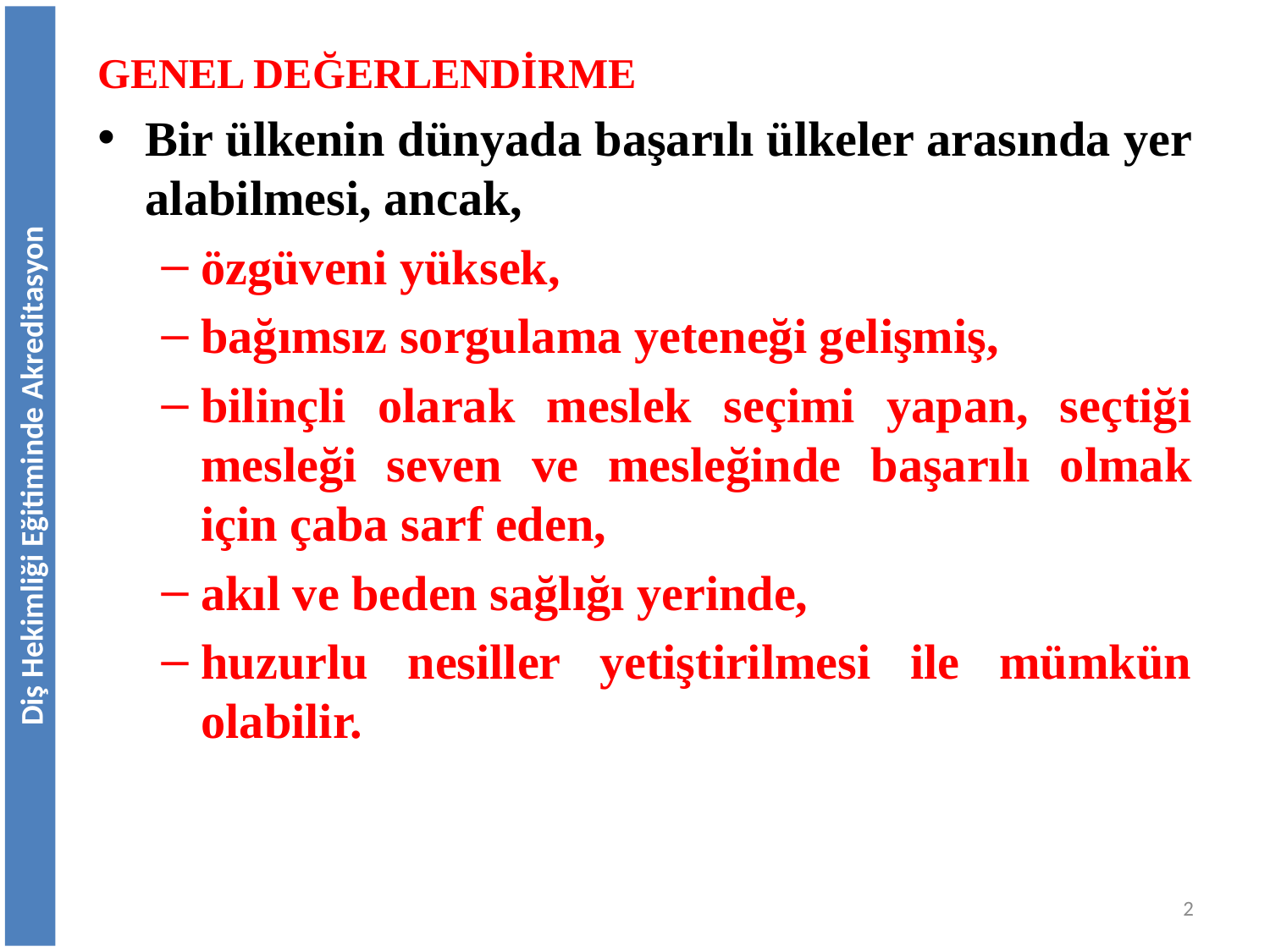

GENEL DEĞERLENDİRME
Bir ülkenin dünyada başarılı ülkeler arasında yer alabilmesi, ancak,
özgüveni yüksek,
bağımsız sorgulama yeteneği gelişmiş,
bilinçli olarak meslek seçimi yapan, seçtiği mesleği seven ve mesleğinde başarılı olmak için çaba sarf eden,
akıl ve beden sağlığı yerinde,
huzurlu nesiller yetiştirilmesi ile mümkün olabilir.
Diş Hekimliği Eğitiminde Akreditasyon
2